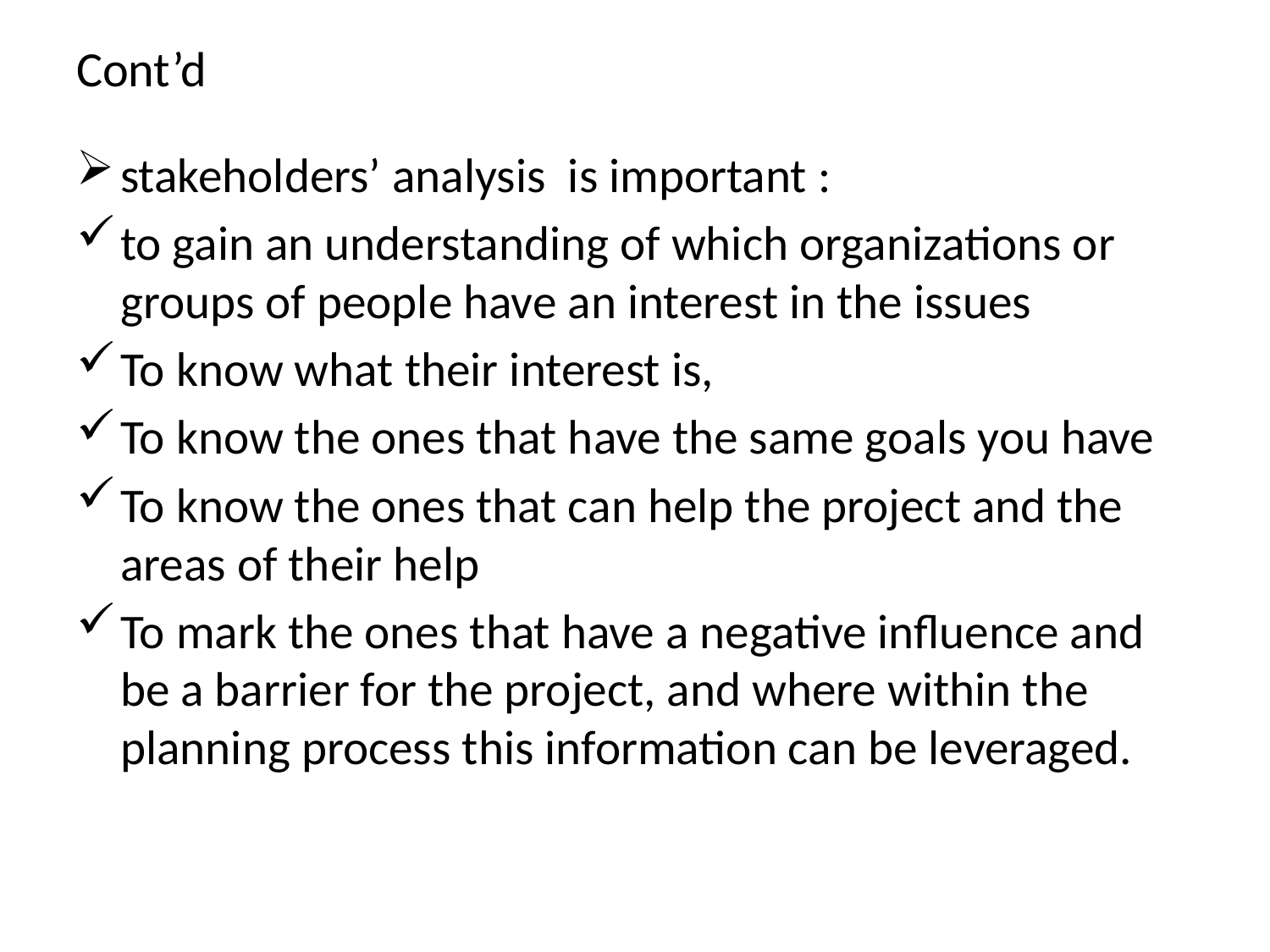

# Cont’d
stakeholders’ analysis  is important :
to gain an understanding of which organizations or groups of people have an interest in the issues
To know what their interest is,
To know the ones that have the same goals you have
To know the ones that can help the project and the areas of their help
To mark the ones that have a negative influence and be a barrier for the project, and where within the planning process this information can be leveraged.